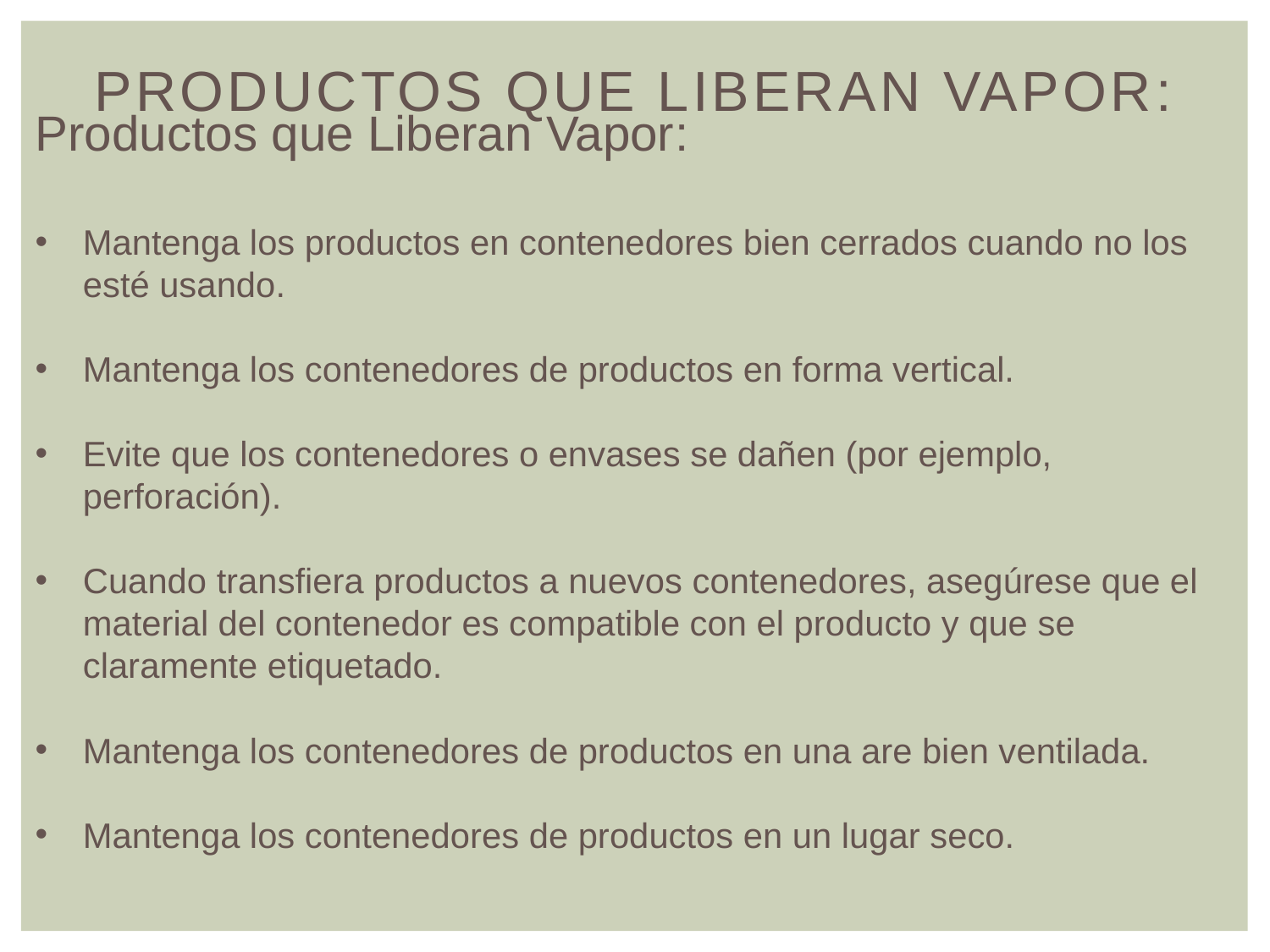

# Productos que Liberan Vapor:
Productos que Liberan Vapor:

Mantenga los productos en contenedores bien cerrados cuando no los esté usando.

Mantenga los contenedores de productos en forma vertical.

Evite que los contenedores o envases se dañen (por ejemplo, perforación).

Cuando transfiera productos a nuevos contenedores, asegúrese que el material del contenedor es compatible con el producto y que se claramente etiquetado.

Mantenga los contenedores de productos en una are bien ventilada.

Mantenga los contenedores de productos en un lugar seco.